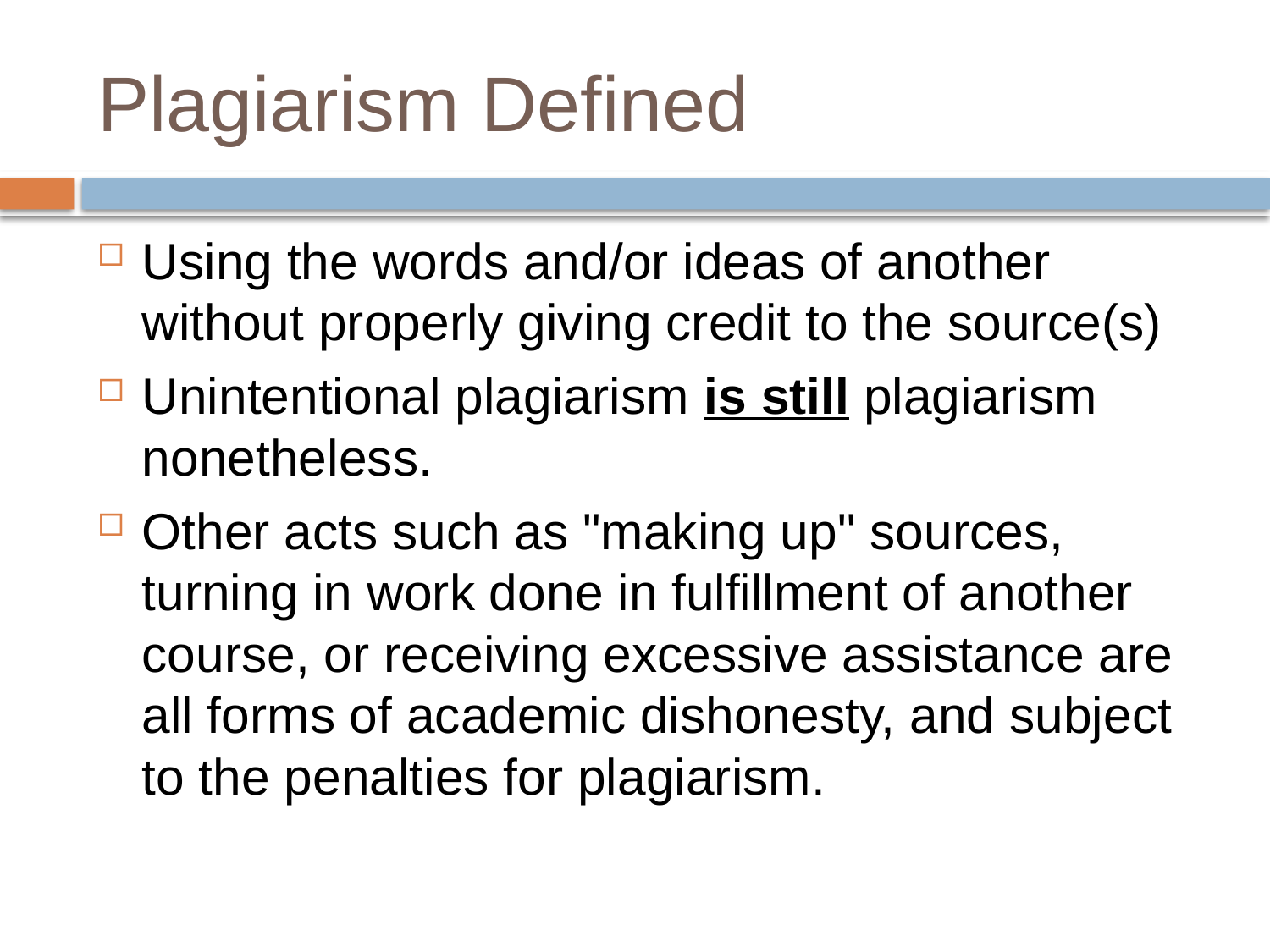

# Plagiarism Defined
Using the words and/or ideas of another without properly giving credit to the source(s)
Unintentional plagiarism is still plagiarism nonetheless.
Other acts such as "making up" sources, turning in work done in fulfillment of another course, or receiving excessive assistance are all forms of academic dishonesty, and subject to the penalties for plagiarism.